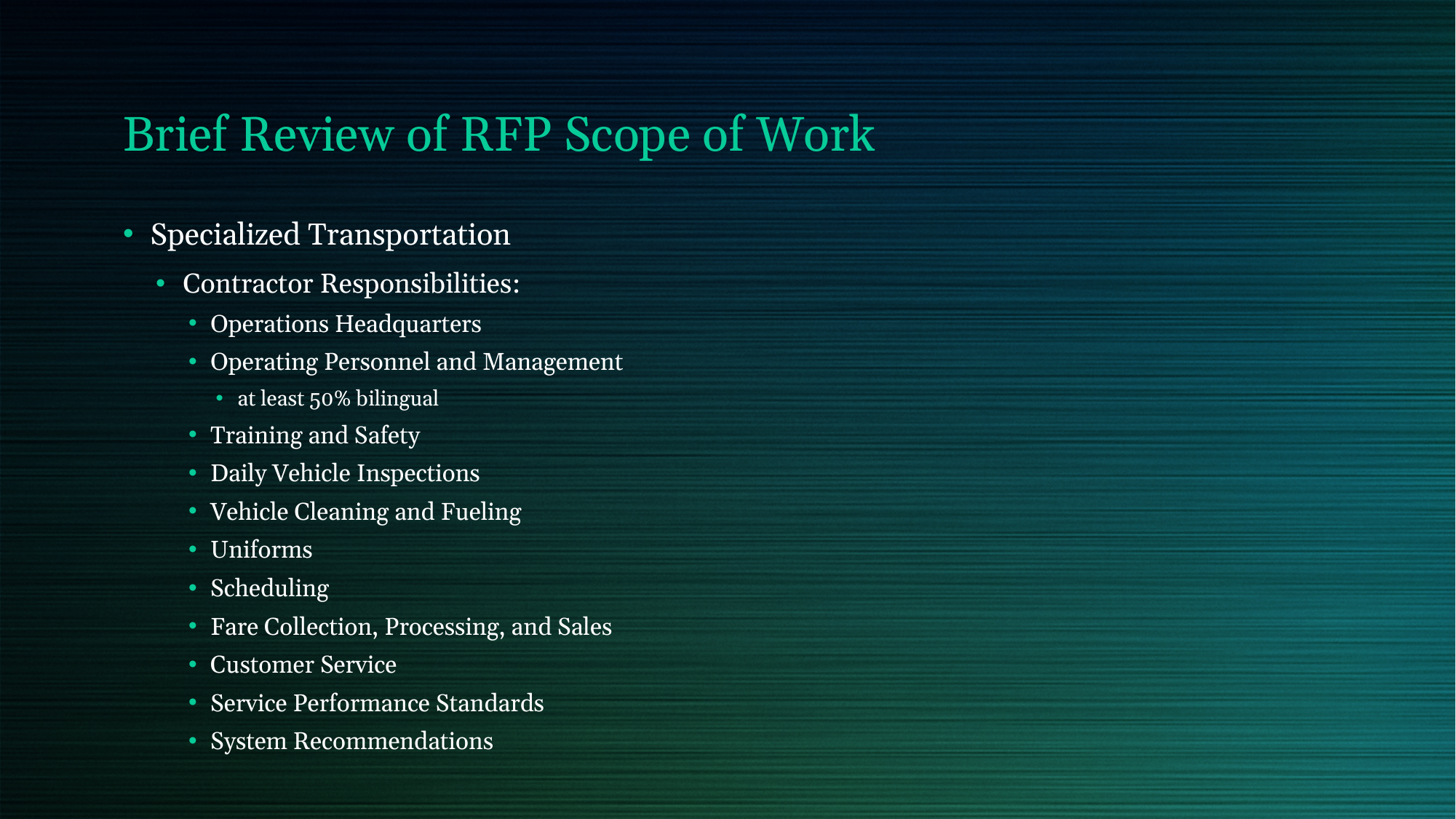

Brief Review of RFP Scope of Work
Specialized Transportation
Contractor Responsibilities:
Operations Headquarters
Operating Personnel and Management
at least 50% bilingual
Training and Safety
Daily Vehicle Inspections
Vehicle Cleaning and Fueling
Uniforms
Scheduling
Fare Collection, Processing, and Sales
Customer Service
Service Performance Standards
System Recommendations